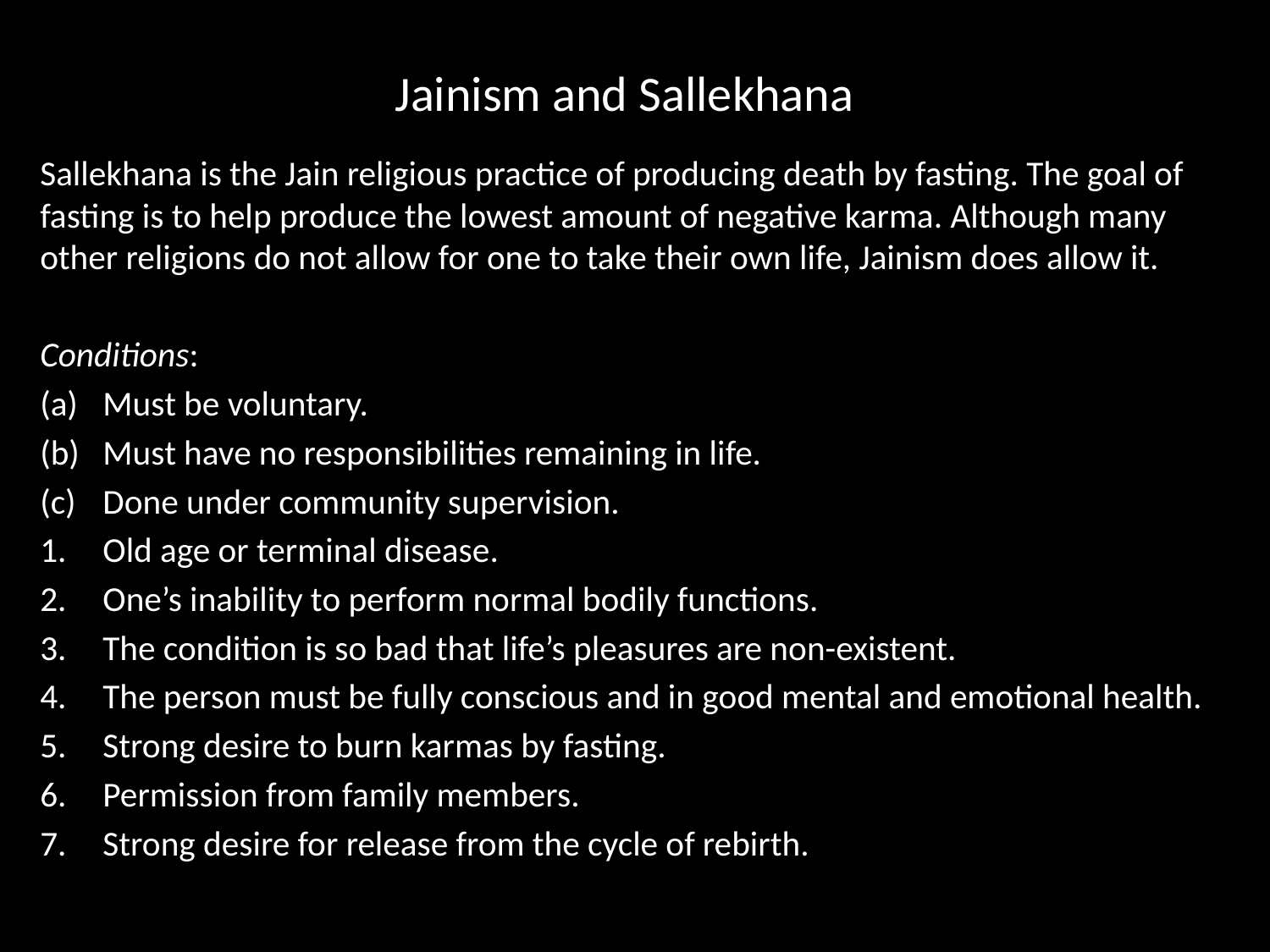

# Jainism and Sallekhana
Sallekhana is the Jain religious practice of producing death by fasting. The goal of fasting is to help produce the lowest amount of negative karma. Although many other religions do not allow for one to take their own life, Jainism does allow it.

Conditions:
Must be voluntary.
Must have no responsibilities remaining in life.
Done under community supervision.
Old age or terminal disease.
One’s inability to perform normal bodily functions.
The condition is so bad that life’s pleasures are non-existent.
The person must be fully conscious and in good mental and emotional health.
Strong desire to burn karmas by fasting.
Permission from family members.
Strong desire for release from the cycle of rebirth.